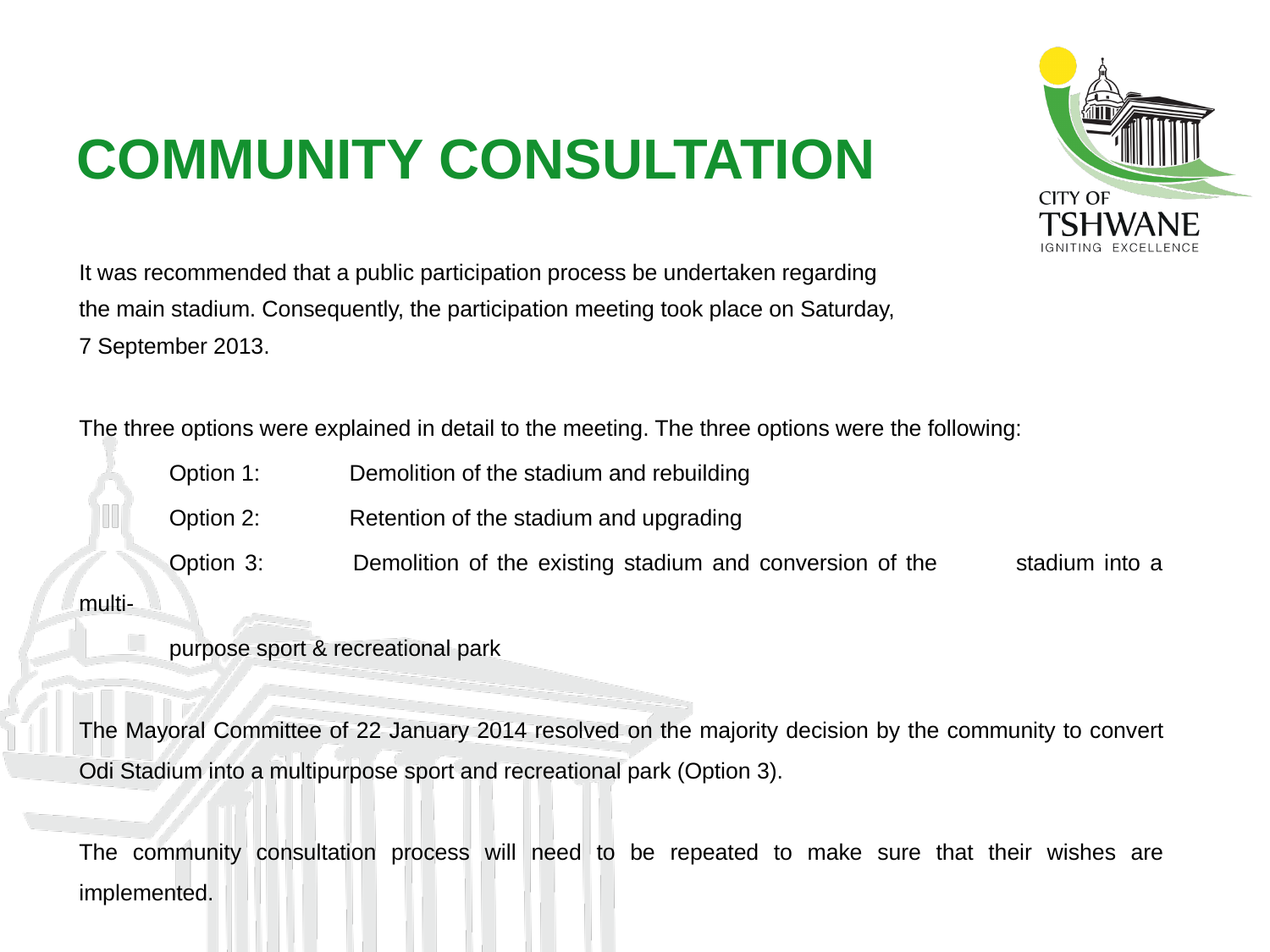

# COMMUNITY CONSULTATION
It was recommended that a public participation process be undertaken regarding
the main stadium. Consequently, the participation meeting took place on Saturday,
7 September 2013.

The three options were explained in detail to the meeting. The three options were the following:
	Option 1:	Demolition of the stadium and rebuilding
	Option 2:	Retention of the stadium and upgrading
	Option 3:	Demolition of the existing stadium and conversion of the 	stadium into a multi-
	purpose sport & recreational park

The Mayoral Committee of 22 January 2014 resolved on the majority decision by the community to convert Odi Stadium into a multipurpose sport and recreational park (Option 3).

The community consultation process will need to be repeated to make sure that their wishes are implemented.